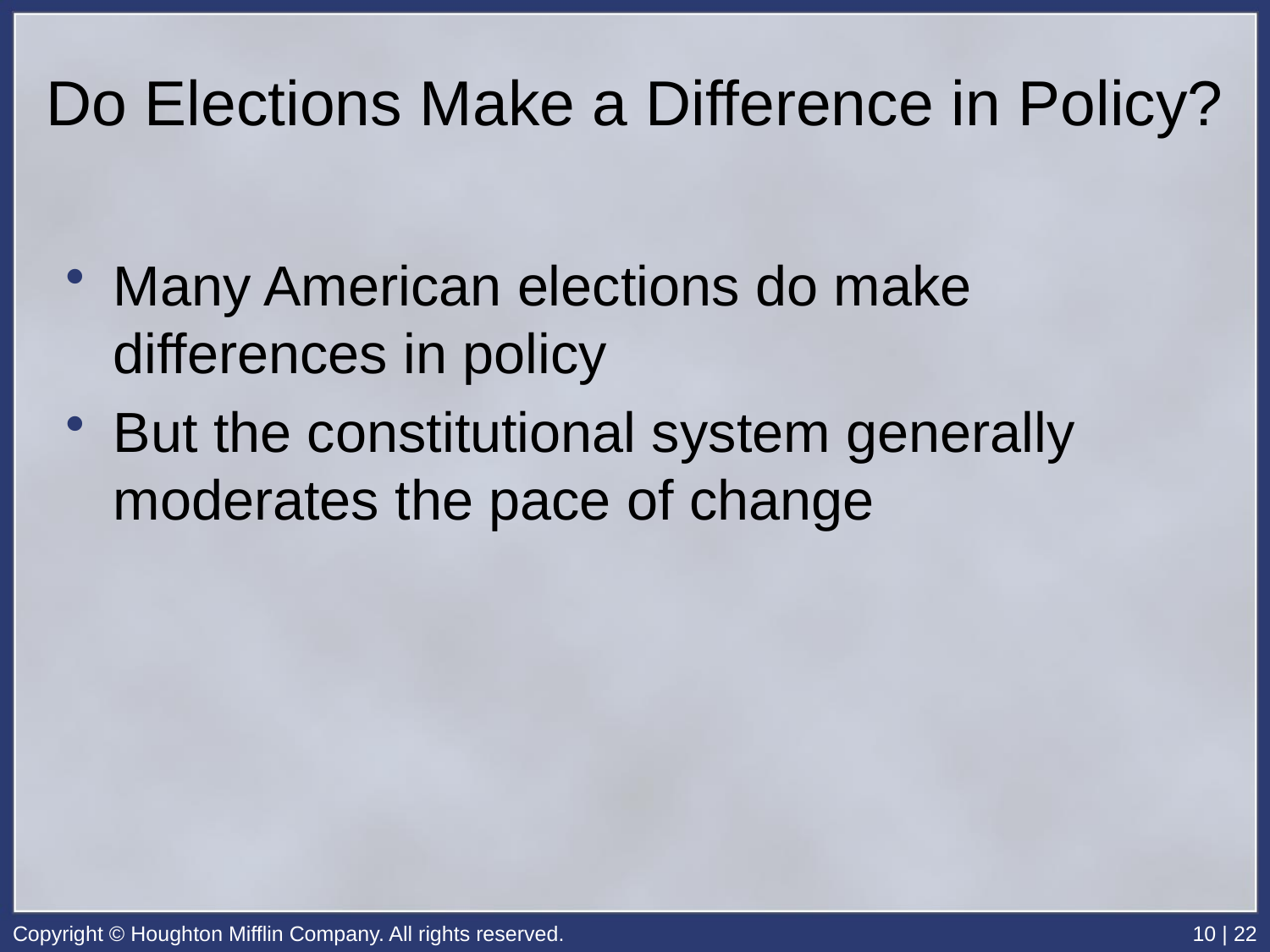

# Do Elections Make a Difference in Policy?
Many American elections do make differences in policy
But the constitutional system generally moderates the pace of change
Copyright © Houghton Mifflin Company. All rights reserved.
10 | 22